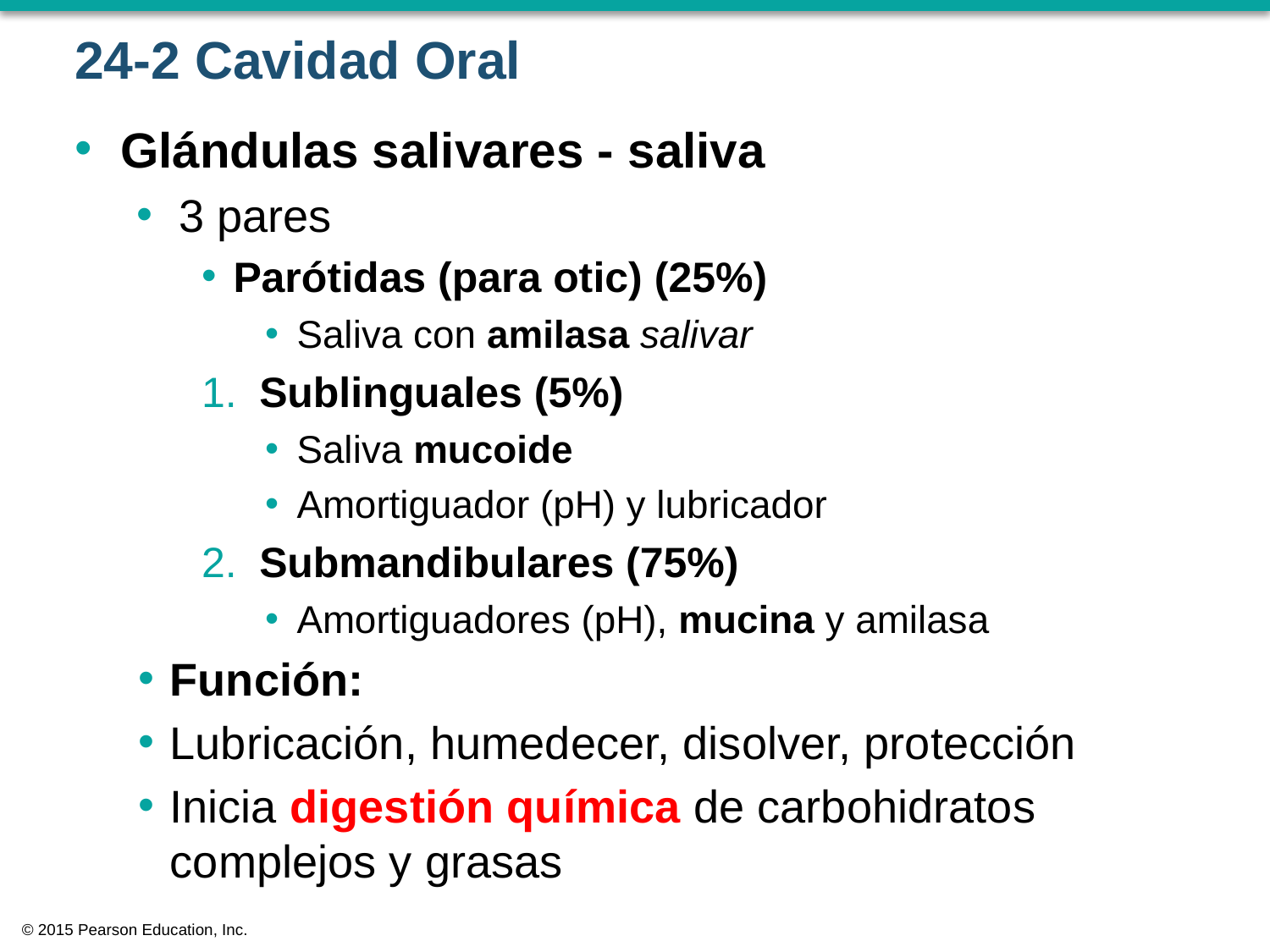

# 24-2 Cavidad Oral
Glándulas salivares - saliva
3 pares
Parótidas (para otic) (25%)
Saliva con amilasa salivar
 Sublinguales (5%)
Saliva mucoide
Amortiguador (pH) y lubricador
 Submandibulares (75%)
Amortiguadores (pH), mucina y amilasa
Función:
Lubricación, humedecer, disolver, protección
Inicia digestión química de carbohidratos complejos y grasas